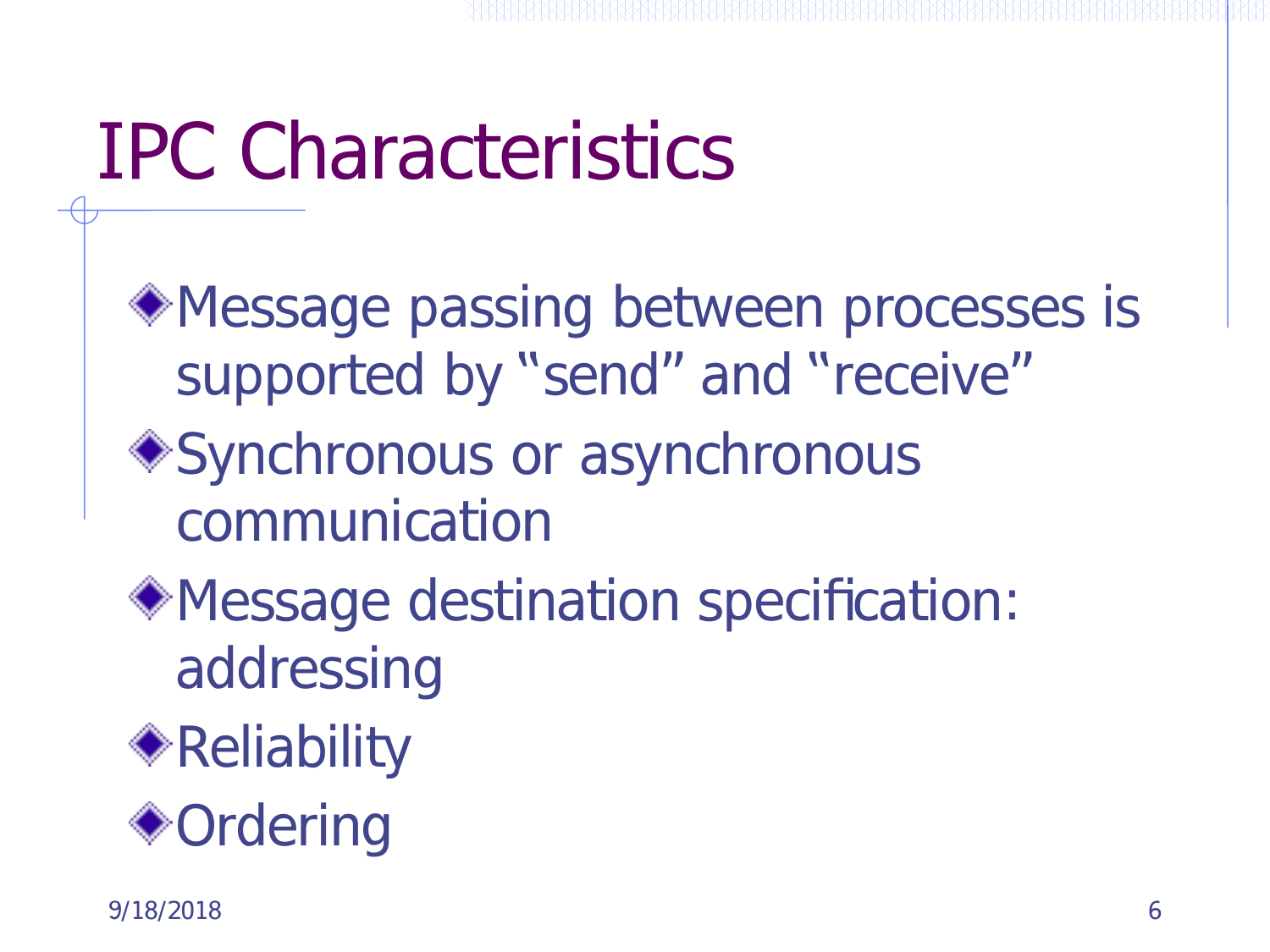

# IPC Characteristics
Message passing between processes is supported by “send” and “receive”
Synchronous or asynchronous communication
Message destination specification: addressing
Reliability
Ordering
9/18/2018
6